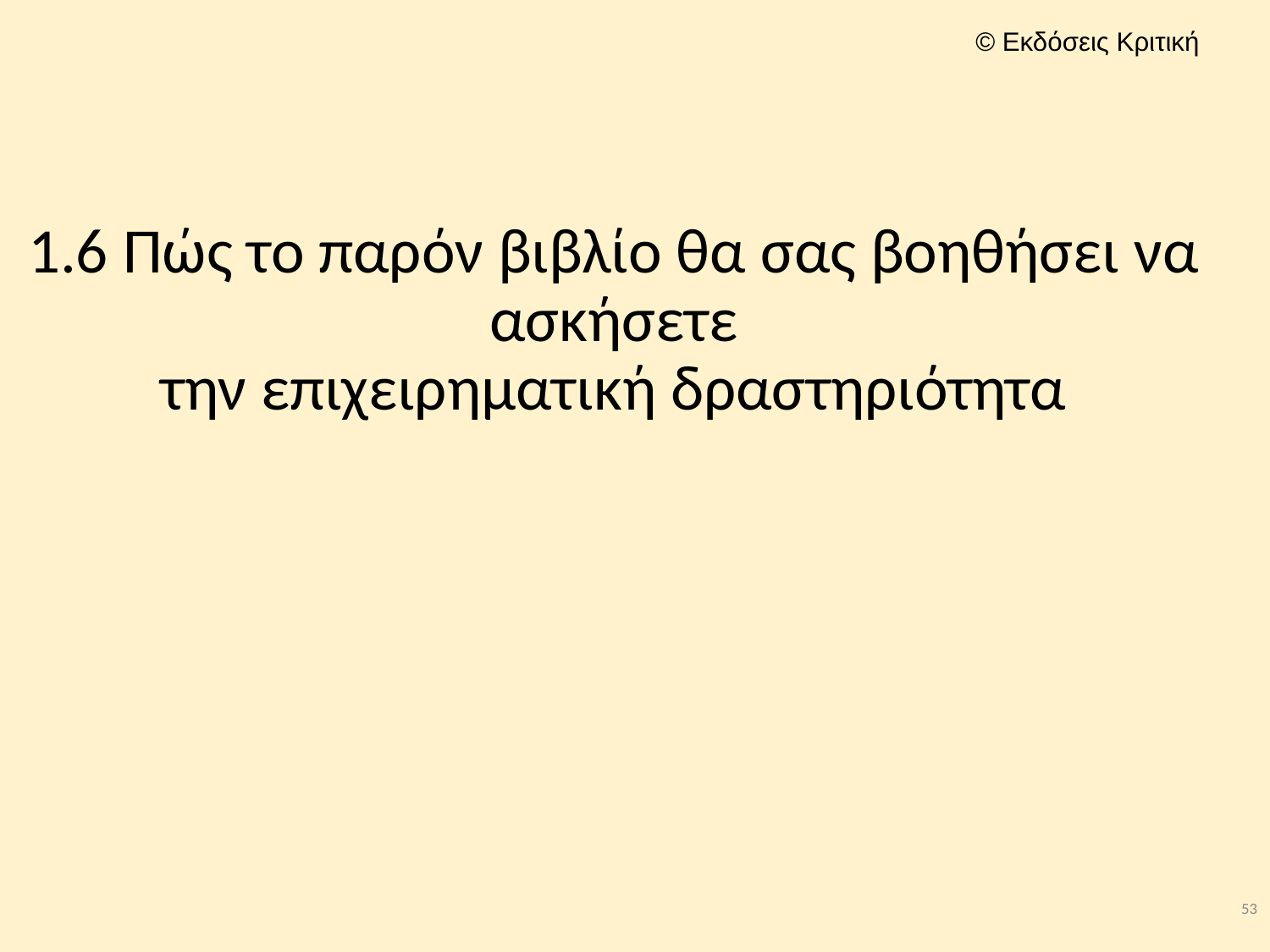

# 1.6 Πώς το παρόν βιβλίο θα σας βοηθήσει να ασκήσετε την επιχειρηματική δραστηριότητα
53